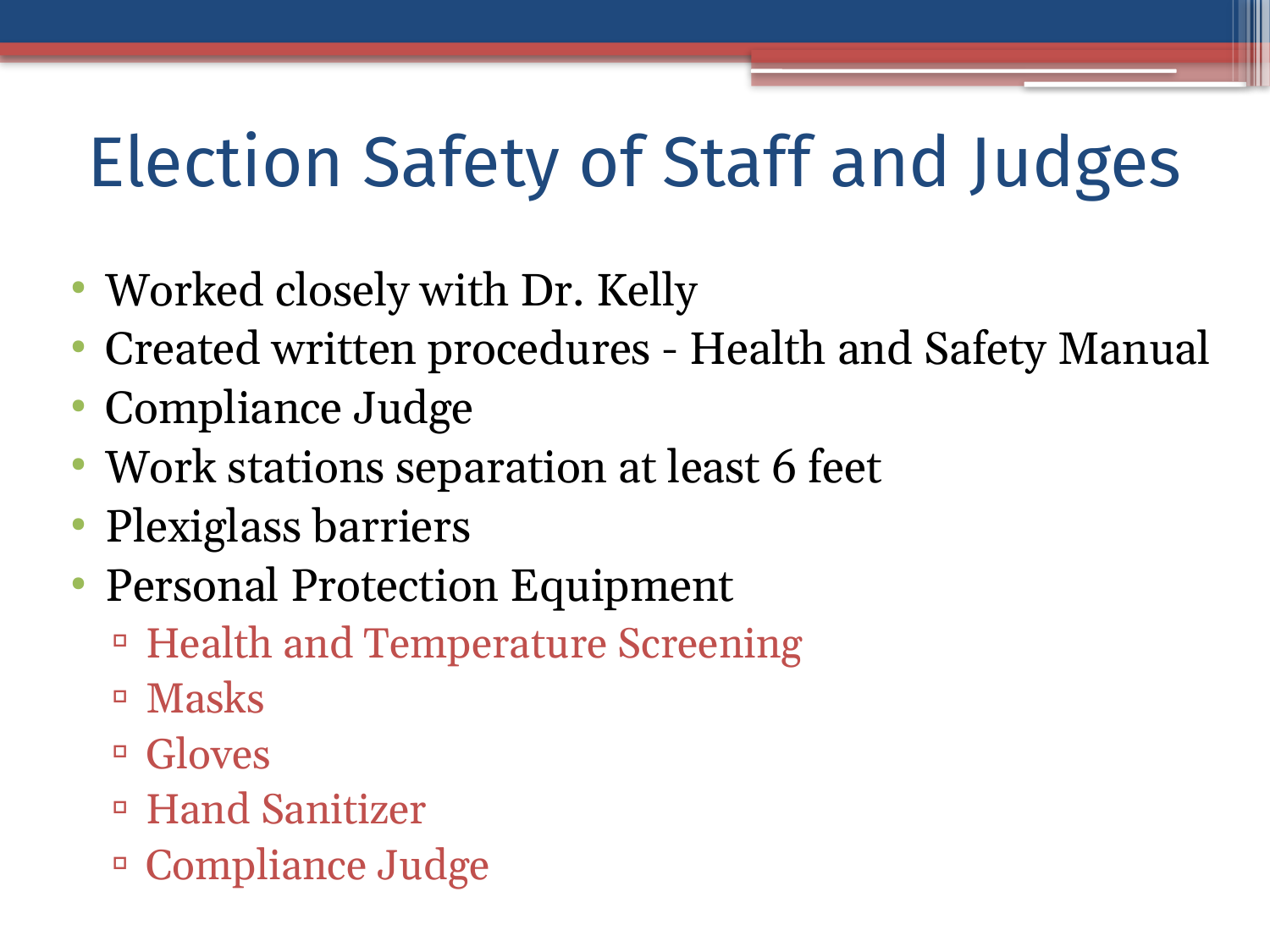

# Election Safety of Staff and Judges
Worked closely with Dr. Kelly
Created written procedures - Health and Safety Manual
Compliance Judge
Work stations separation at least 6 feet
Plexiglass barriers
Personal Protection Equipment
Health and Temperature Screening
Masks
Gloves
Hand Sanitizer
Compliance Judge